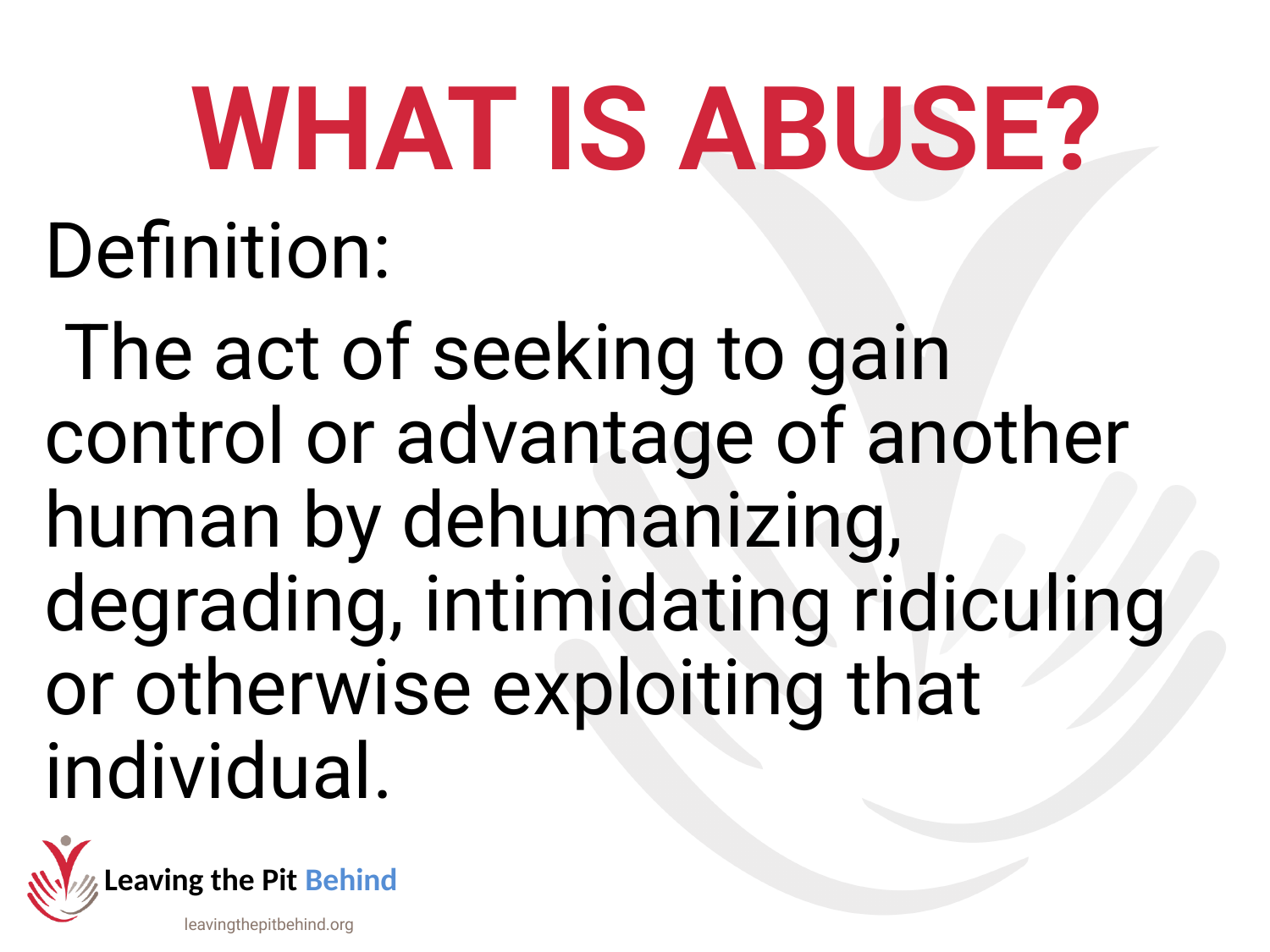

# WHAT IS ABUSE?
Definition:
 The act of seeking to gain control or advantage of another human by dehumanizing, degrading, intimidating ridiculing or otherwise exploiting that individual.